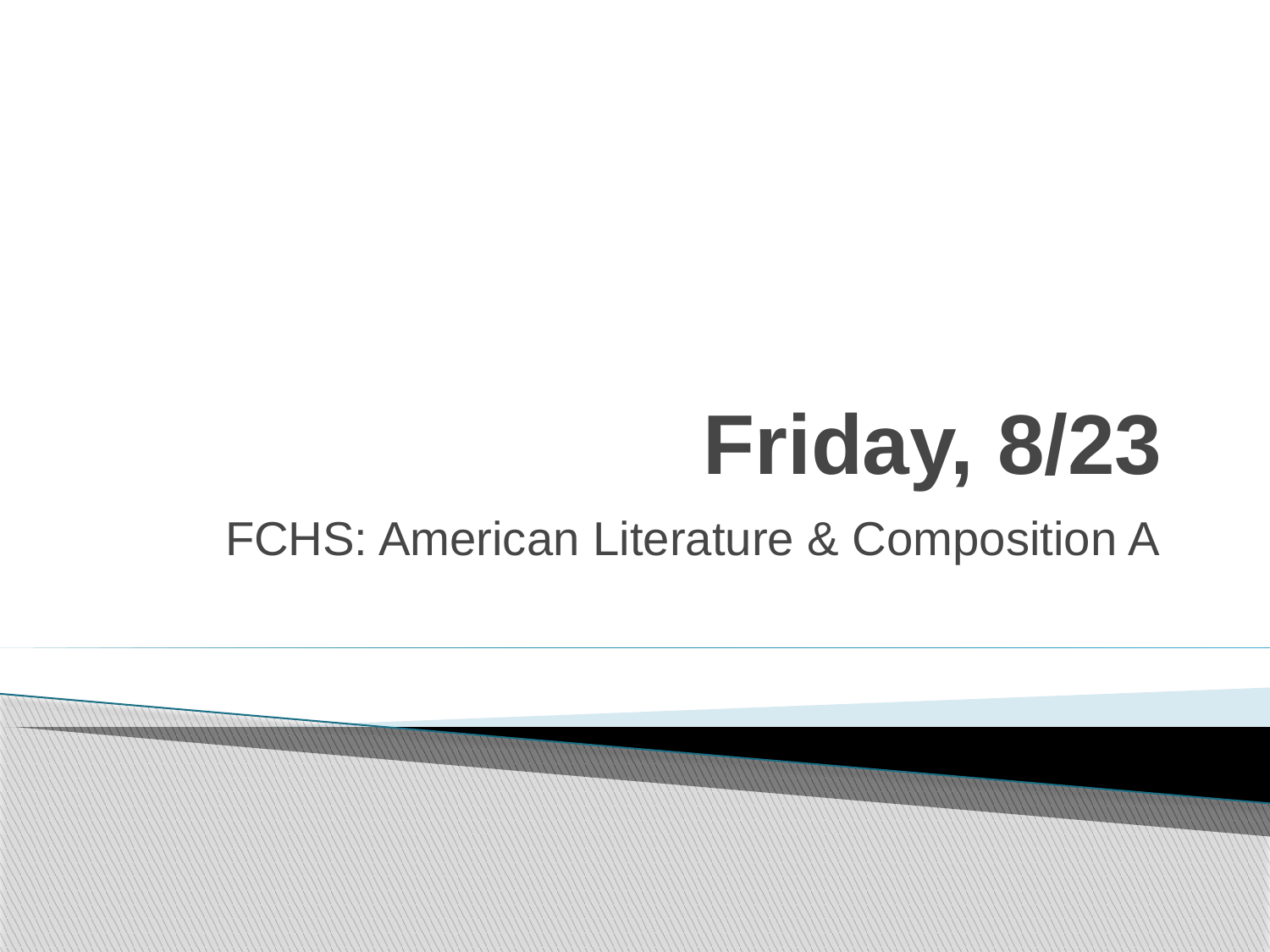

# Friday, 8/23
FCHS: American Literature & Composition A